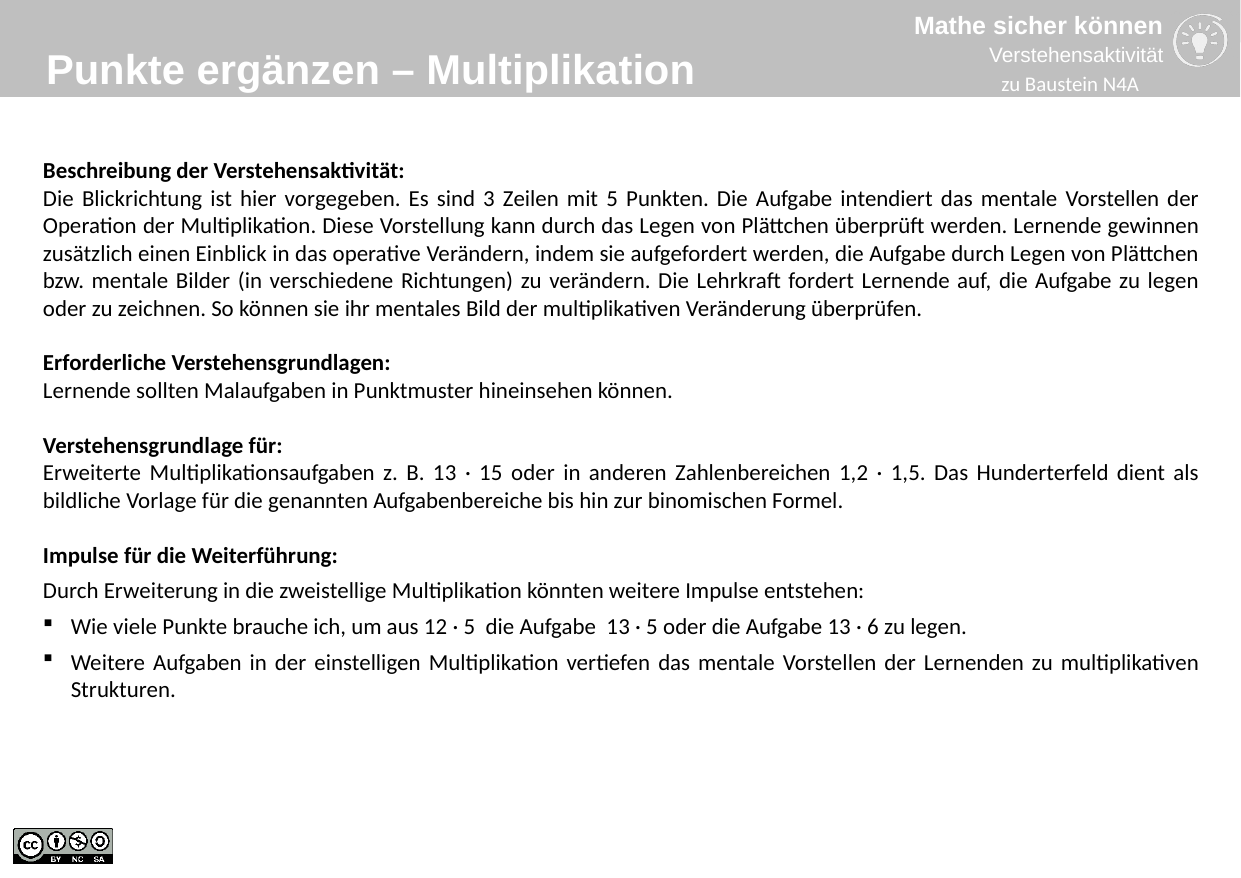

# Punkte ergänzen – Multiplikation
zu Baustein N4A
Beschreibung der Verstehensaktivität:
Die Blickrichtung ist hier vorgegeben. Es sind 3 Zeilen mit 5 Punkten. Die Aufgabe intendiert das mentale Vorstellen der Operation der Multiplikation. Diese Vorstellung kann durch das Legen von Plättchen überprüft werden. Lernende gewinnen zusätzlich einen Einblick in das operative Verändern, indem sie aufgefordert werden, die Aufgabe durch Legen von Plättchen bzw. mentale Bilder (in verschiedene Richtungen) zu verändern. Die Lehrkraft fordert Lernende auf, die Aufgabe zu legen oder zu zeichnen. So können sie ihr mentales Bild der multiplikativen Veränderung überprüfen.

Erforderliche Verstehensgrundlagen:
Lernende sollten Malaufgaben in Punktmuster hineinsehen können.

Verstehensgrundlage für:
Erweiterte Multiplikationsaufgaben z. B. 13 · 15 oder in anderen Zahlenbereichen 1,2 · 1,5. Das Hunderterfeld dient als bildliche Vorlage für die genannten Aufgabenbereiche bis hin zur binomischen Formel.

Impulse für die Weiterführung:
Durch Erweiterung in die zweistellige Multiplikation könnten weitere Impulse entstehen:
Wie viele Punkte brauche ich, um aus 12 · 5  die Aufgabe  13 · 5 oder die Aufgabe 13 · 6 zu legen.
Weitere Aufgaben in der einstelligen Multiplikation vertiefen das mentale Vorstellen der Lernenden zu multiplikativen Strukturen.